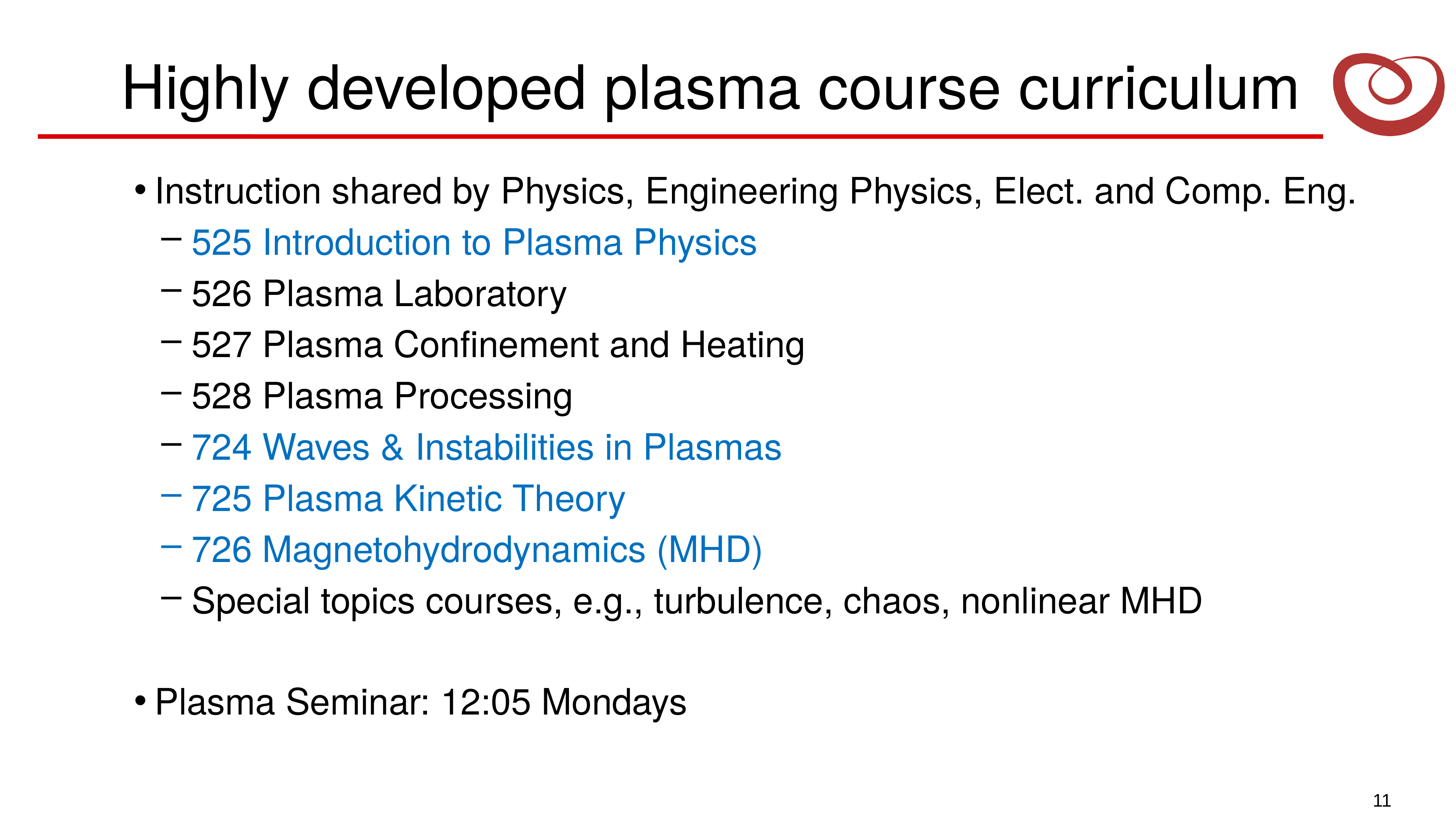

# Highly developed plasma course curriculum
Instruction shared by Physics, Engineering Physics, Elect. and Comp. Eng.
 525 Introduction to Plasma Physics
 526 Plasma Laboratory
 527 Plasma Confinement and Heating
 528 Plasma Processing
 724 Waves & Instabilities in Plasmas
 725 Plasma Kinetic Theory
 726 Magnetohydrodynamics (MHD)
 Special topics courses, e.g., turbulence, chaos, nonlinear MHD

Plasma Seminar: 12:05 Mondays
11